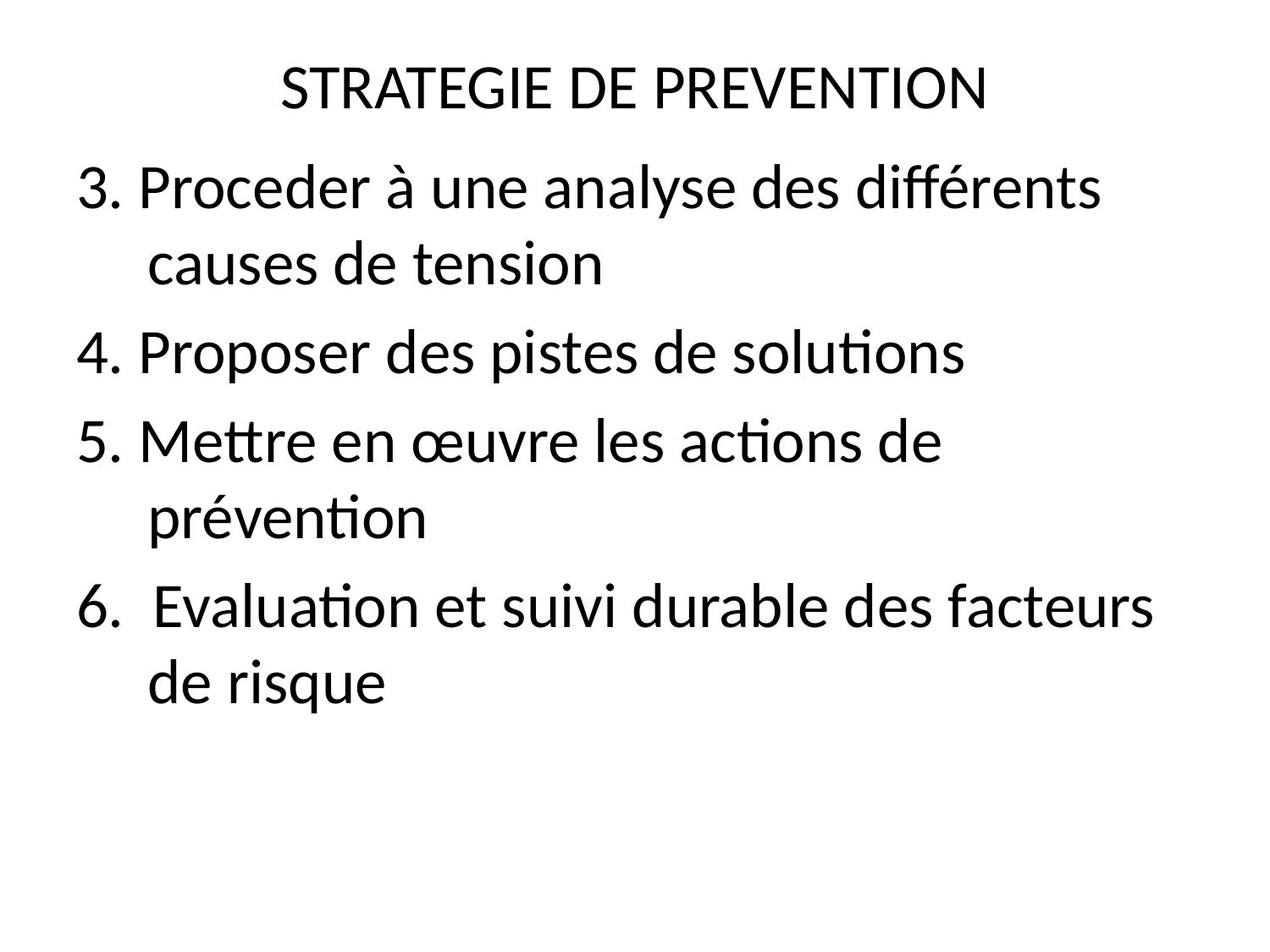

# STRATEGIE DE PREVENTION
3. Proceder à une analyse des différents causes de tension
4. Proposer des pistes de solutions
5. Mettre en œuvre les actions de prévention
6.  Evaluation et suivi durable des facteurs de risque